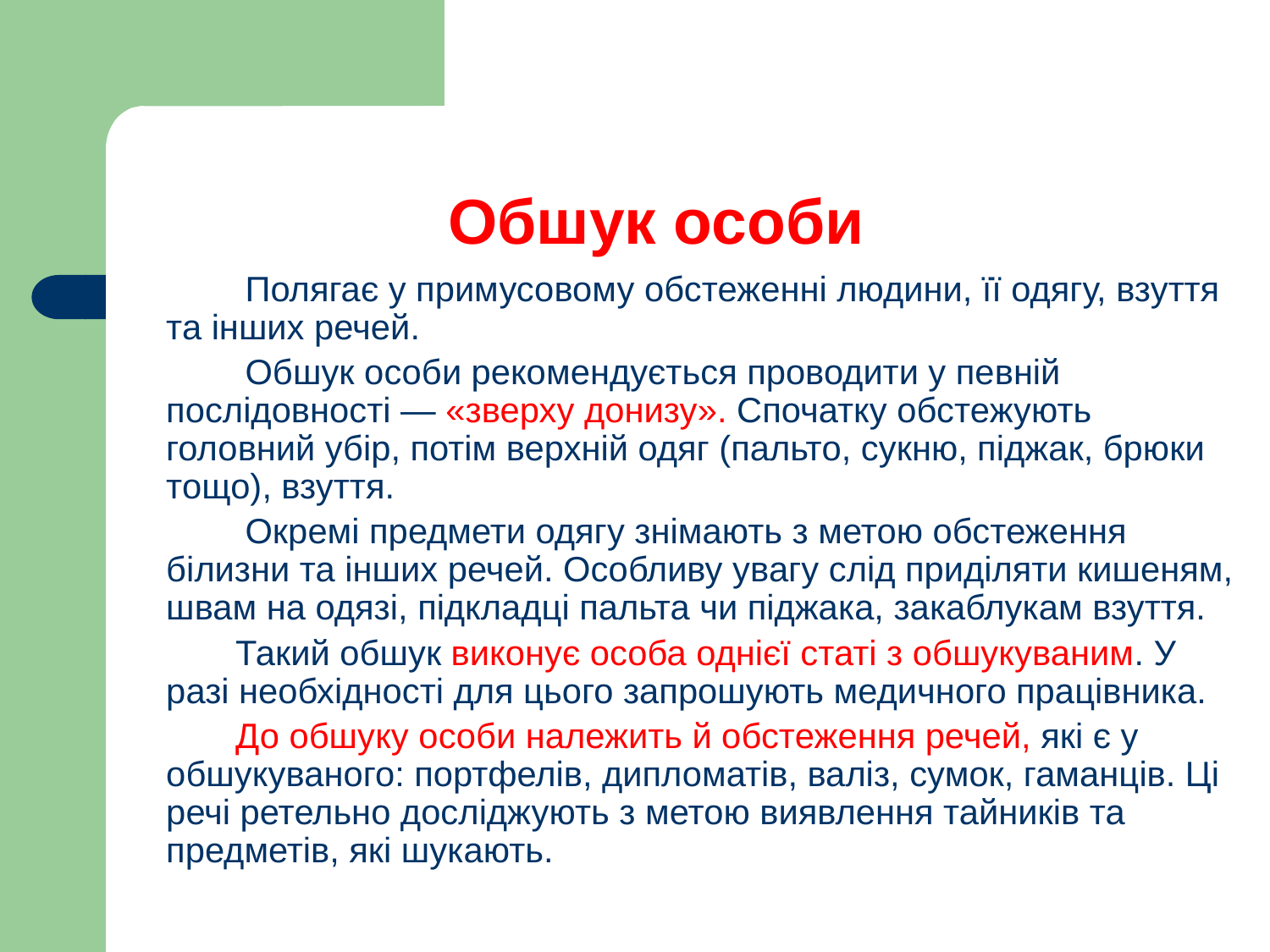

# Обшук особи
             Полягає у примусовому обстеженні людини, її одягу, взуття та інших речей.
             Обшук особи рекомендується проводити у певній послідовності — «зверху донизу». Спочатку обстежують головний убір, потім верхній одяг (пальто, сукню, піджак, брюки тощо), взуття.
             Окремі предмети одягу знімають з метою обстеження білизни та інших речей. Особливу увагу слід приділяти кишеням, швам на одязі, підкладці пальта чи піджака, закаблукам взуття.
            Такий обшук виконує особа однієї статі з обшукуваним. У разі необхідності для цього запрошують медичного працівника.
            До обшуку особи належить й обстеження речей, які є у обшукуваного: портфелів, дипломатів, валіз, сумок, гаманців. Ці речі ретельно досліджують з метою виявлення тайників та предметів, які шукають.